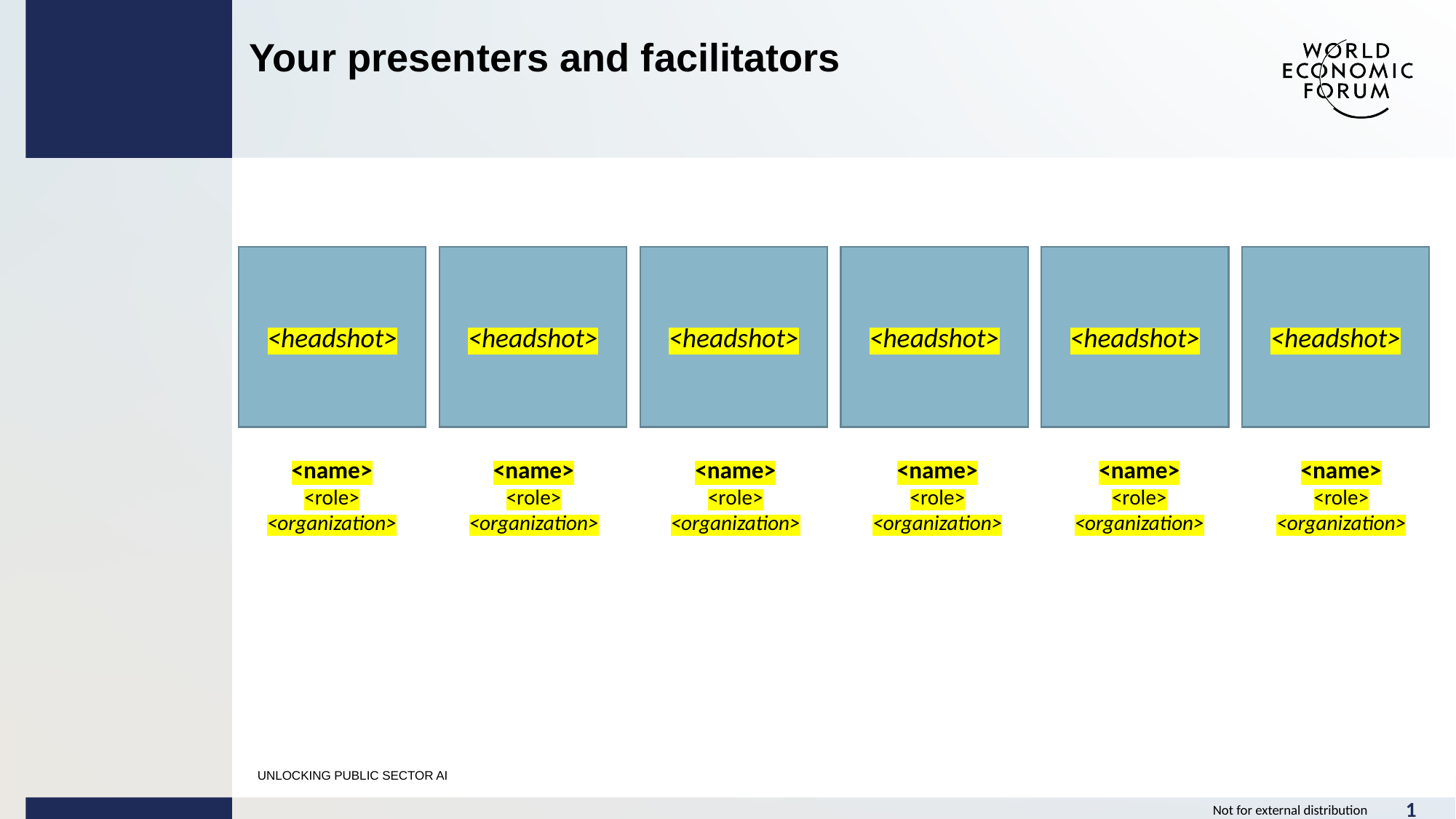

Your presenters and facilitators
<headshot>
<headshot>
<headshot>
<headshot>
<headshot>
<headshot>
<name>
<role>
<organization>
<name>
<role>
<organization>
<name>
<role>
<organization>
<name>
<role>
<organization>
<name>
<role>
<organization>
<name>
<role>
<organization>
UNLOCKING PUBLIC SECTOR AI

1
Not for external distribution